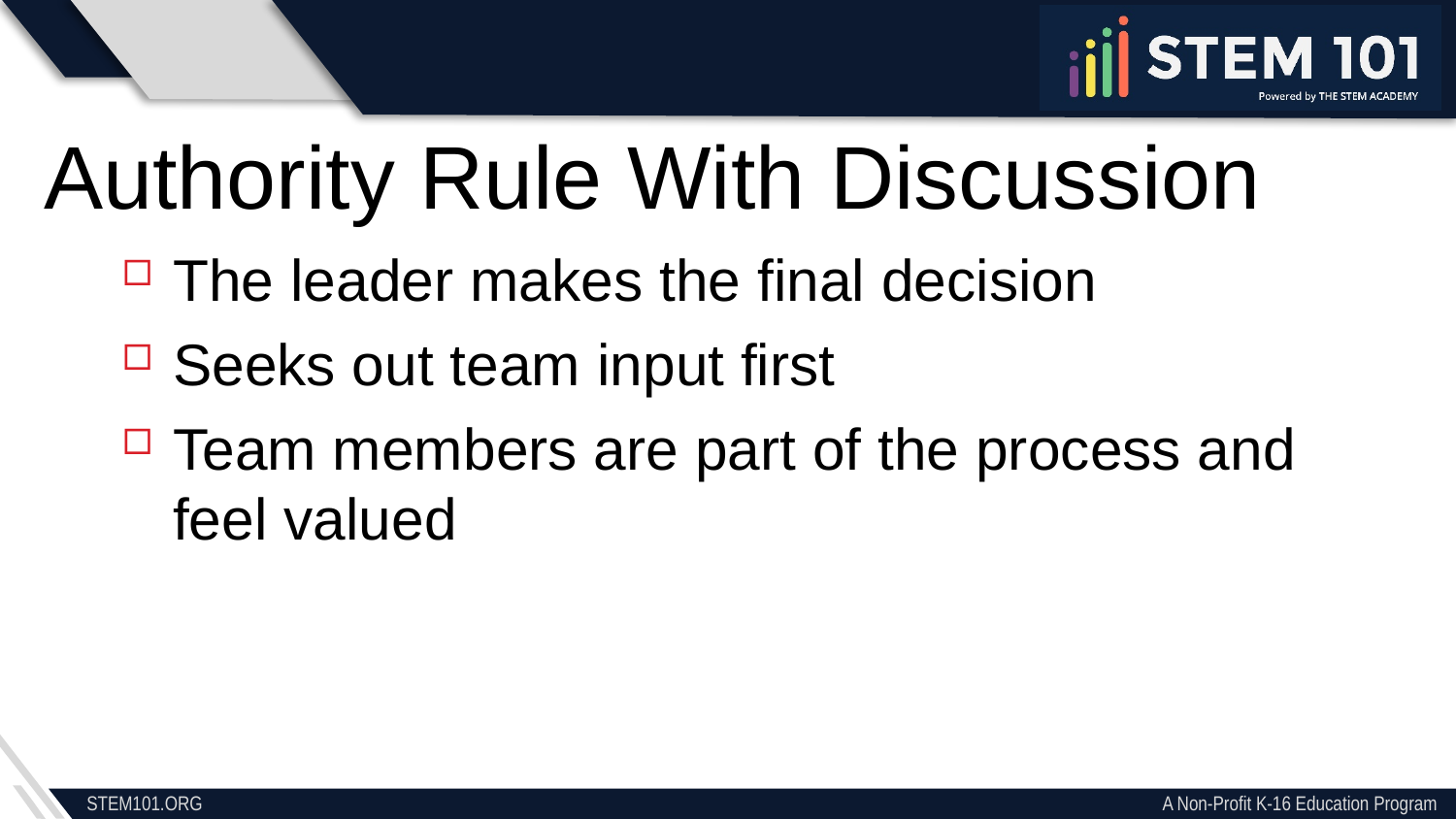

Authority Rule With Discussion
The leader makes the final decision
Seeks out team input first
Team members are part of the process and feel valued